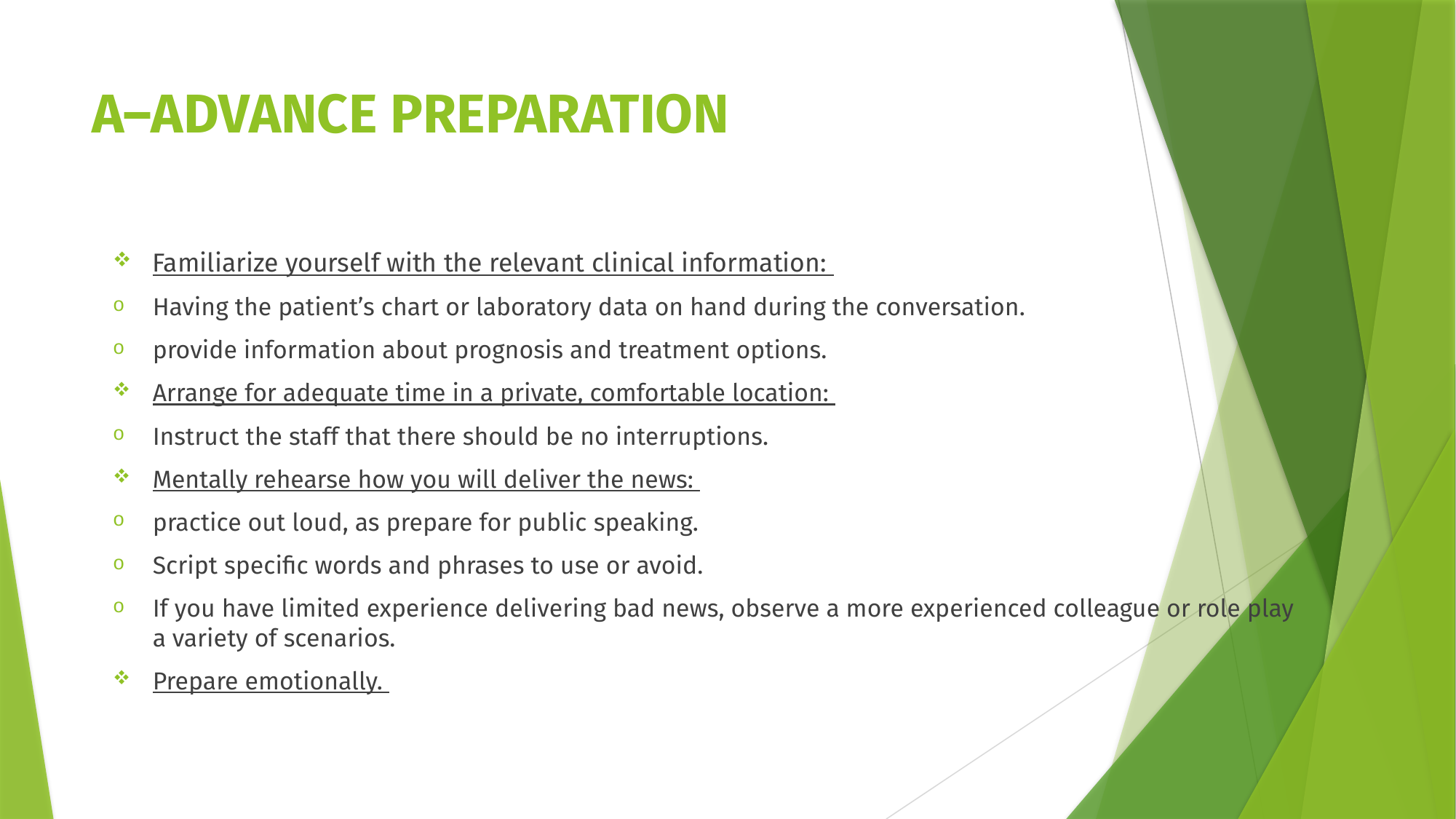

# A–ADVANCE PREPARATION
Familiarize yourself with the relevant clinical information:
Having the patient’s chart or laboratory data on hand during the conversation.
provide information about prognosis and treatment options.
Arrange for adequate time in a private, comfortable location:
Instruct the staff that there should be no interruptions.
Mentally rehearse how you will deliver the news:
practice out loud, as prepare for public speaking.
Script specific words and phrases to use or avoid.
If you have limited experience delivering bad news, observe a more experienced colleague or role play a variety of scenarios.
Prepare emotionally.